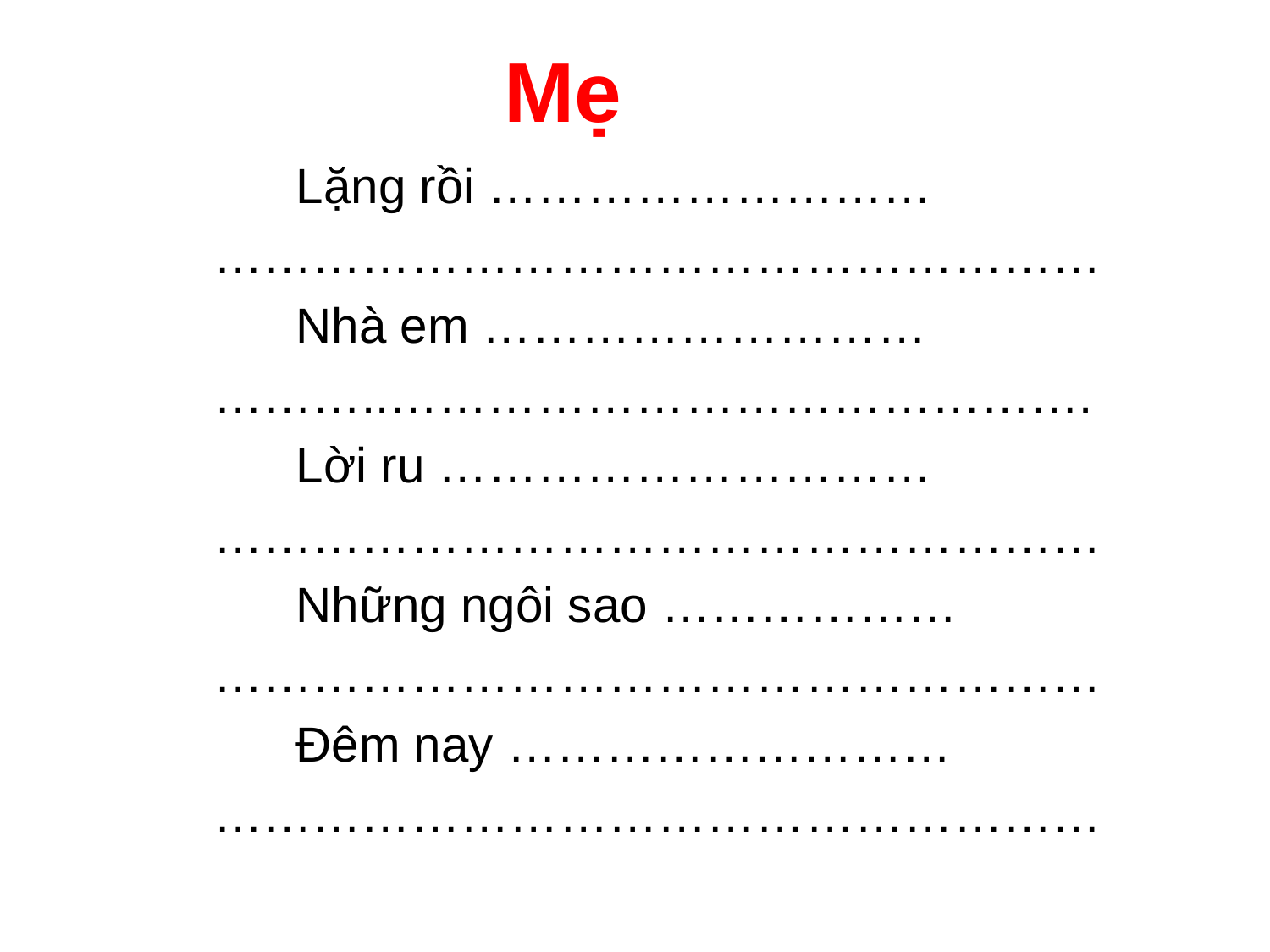

Mẹ
      Lặng rồi ………………………
………………………………………………
      Nhà em ………………………
………..…………………………………….
      Lời ru …………………………
………………………………………………
      Những ngôi sao ………………
………………………………………………
      Đêm nay ………………………
………………………………………………